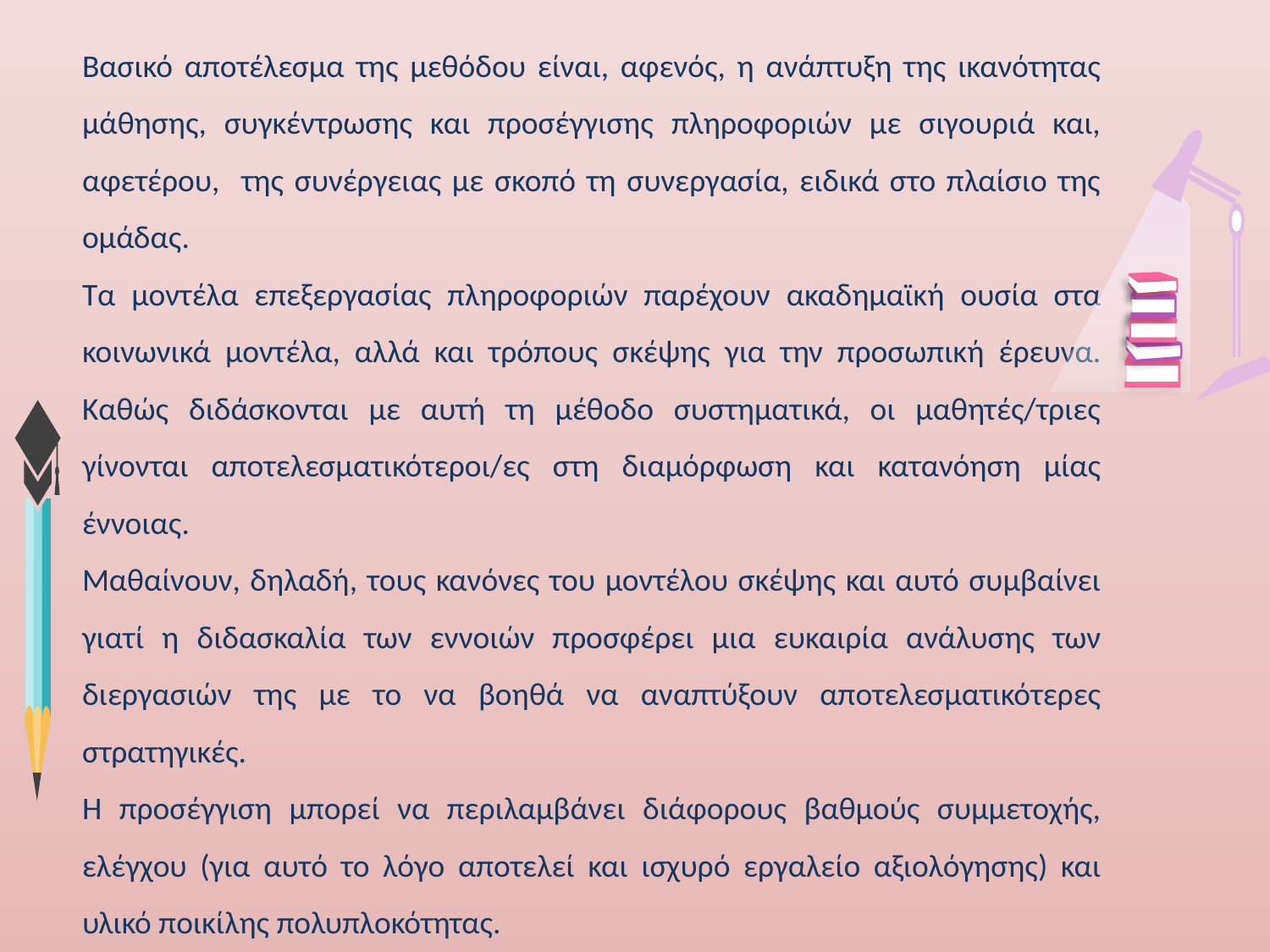

Βασικό αποτέλεσμα της μεθόδου είναι, αφενός, η ανάπτυξη της ικανότητας μάθησης, συγκέντρωσης και προσέγγισης πληροφοριών με σιγουριά και, αφετέρου,  της συνέργειας με σκοπό τη συνεργασία, ειδικά στο πλαίσιο της ομάδας.
Τα μοντέλα επεξεργασίας πληροφοριών παρέχουν ακαδημαϊκή ουσία στα κοινωνικά μοντέλα, αλλά και τρόπους σκέψης για την προσωπική έρευνα. Καθώς διδάσκονται με αυτή τη μέθοδο συστηματικά, οι μαθητές/τριες γίνονται αποτελεσματικότεροι/ες στη διαμόρφωση και κατανόηση μίας έννοιας.
Μαθαίνουν, δηλαδή, τους κανόνες του μοντέλου σκέψης και αυτό συμβαίνει γιατί η διδασκαλία των εννοιών προσφέρει μια ευκαιρία ανάλυσης των διεργασιών της με το να βοηθά να αναπτύξουν αποτελεσματικότερες στρατηγικές.
Η προσέγγιση μπορεί να περιλαμβάνει διάφορους βαθμούς συμμετοχής, ελέγχου (για αυτό το λόγο αποτελεί και ισχυρό εργαλείο αξιολόγησης) και υλικό ποικίλης πολυπλοκότητας.